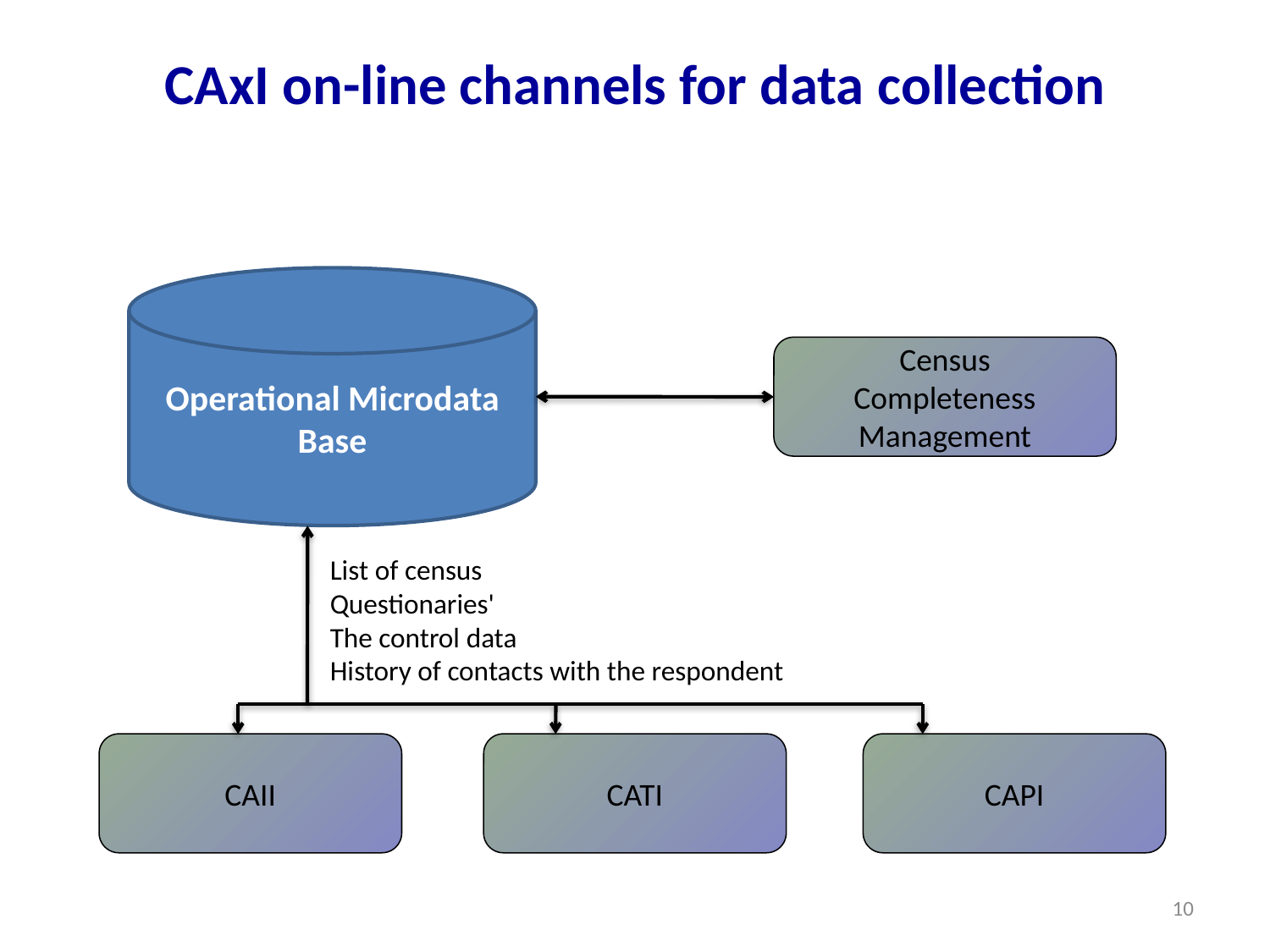

# CAxI on-line channels for data collection
Operational Microdata Base
Census
Completeness
Management
List of census
Questionaries'
The control data
History of contacts with the respondent
CAII
CATI
CAPI
10